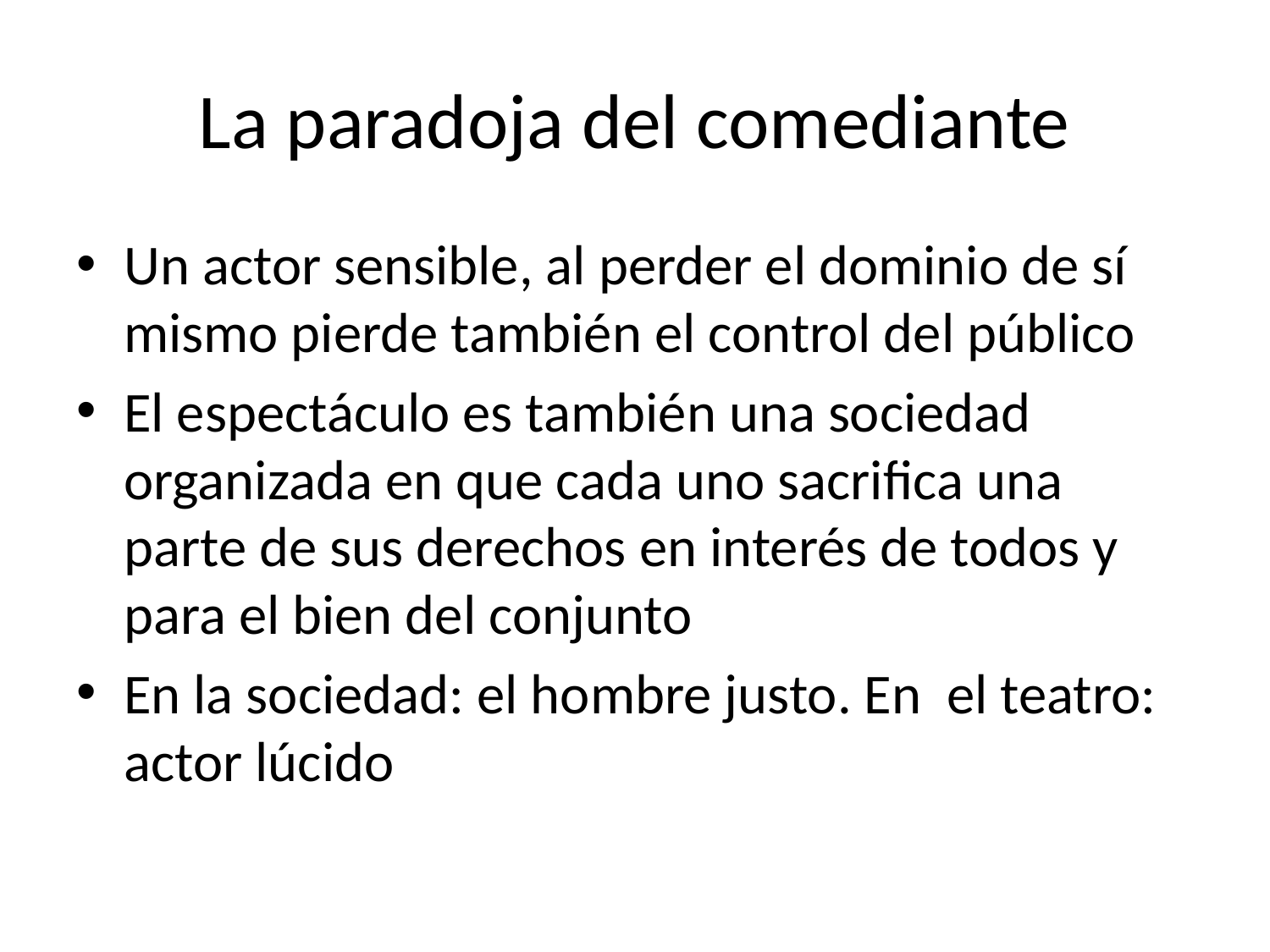

# La paradoja del comediante
Un actor sensible, al perder el dominio de sí mismo pierde también el control del público
El espectáculo es también una sociedad organizada en que cada uno sacrifica una parte de sus derechos en interés de todos y para el bien del conjunto
En la sociedad: el hombre justo. En  el teatro: actor lúcido